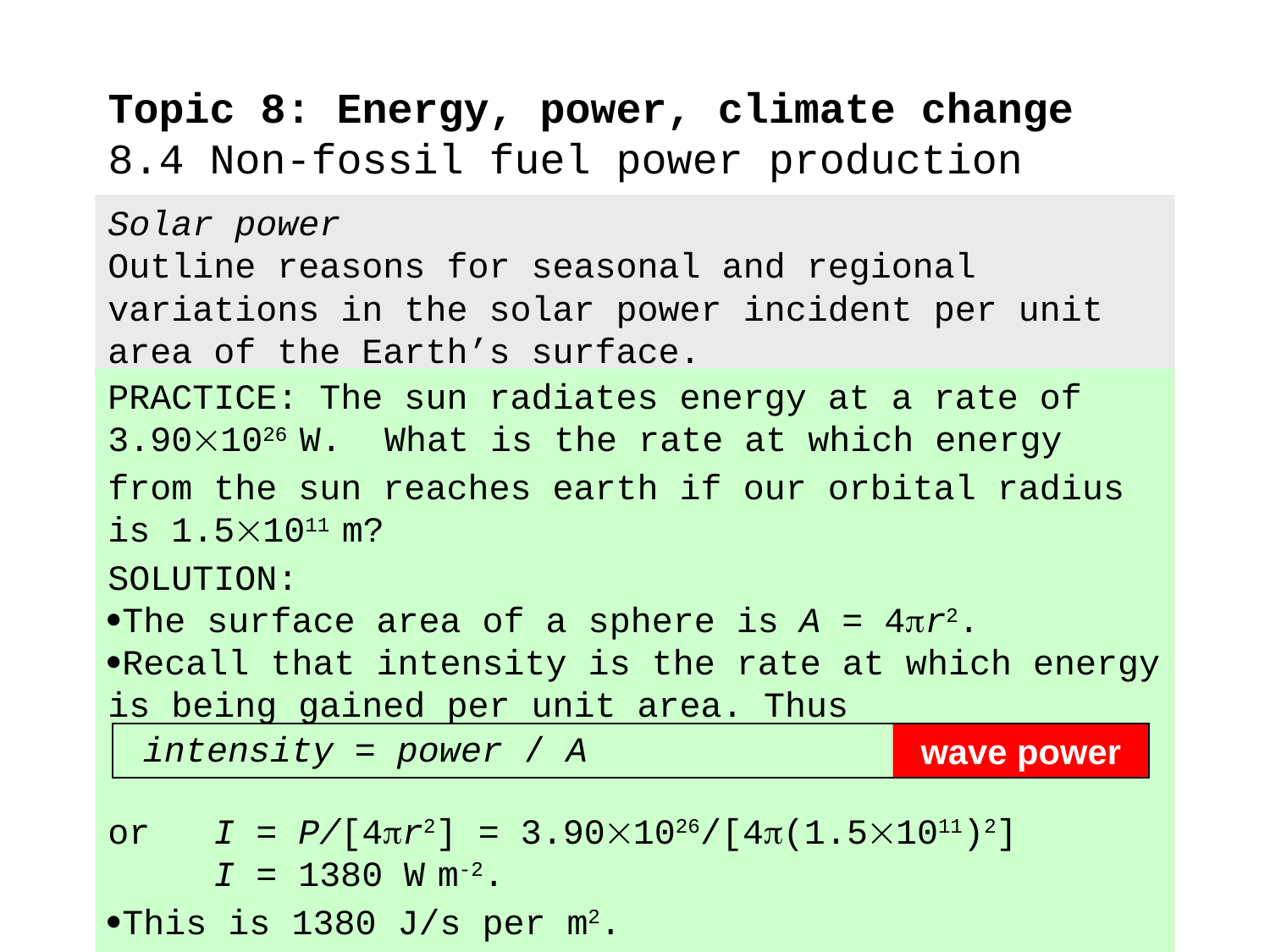

# Topic 8: Energy, power, climate change 8.4 Non-fossil fuel power production
Solar power
Outline reasons for seasonal and regional variations in the solar power incident per unit area of the Earth’s surface.
PRACTICE: The sun radiates energy at a rate of 3.90×1026 W.  What is the rate at which energy from the sun reaches earth if our orbital radius is 1.5×1011 m?
SOLUTION:
•The surface area of a sphere is A = 4πr2.
•Recall that intensity is the rate at which energy is being gained per unit area. Thus

or   I = P/[4πr2] = 3.90×1026/[4π(1.5×1011)2]
     I = 1380 W m-2.
•This is 1380 J/s per m2.
wave power

intensity = power / A